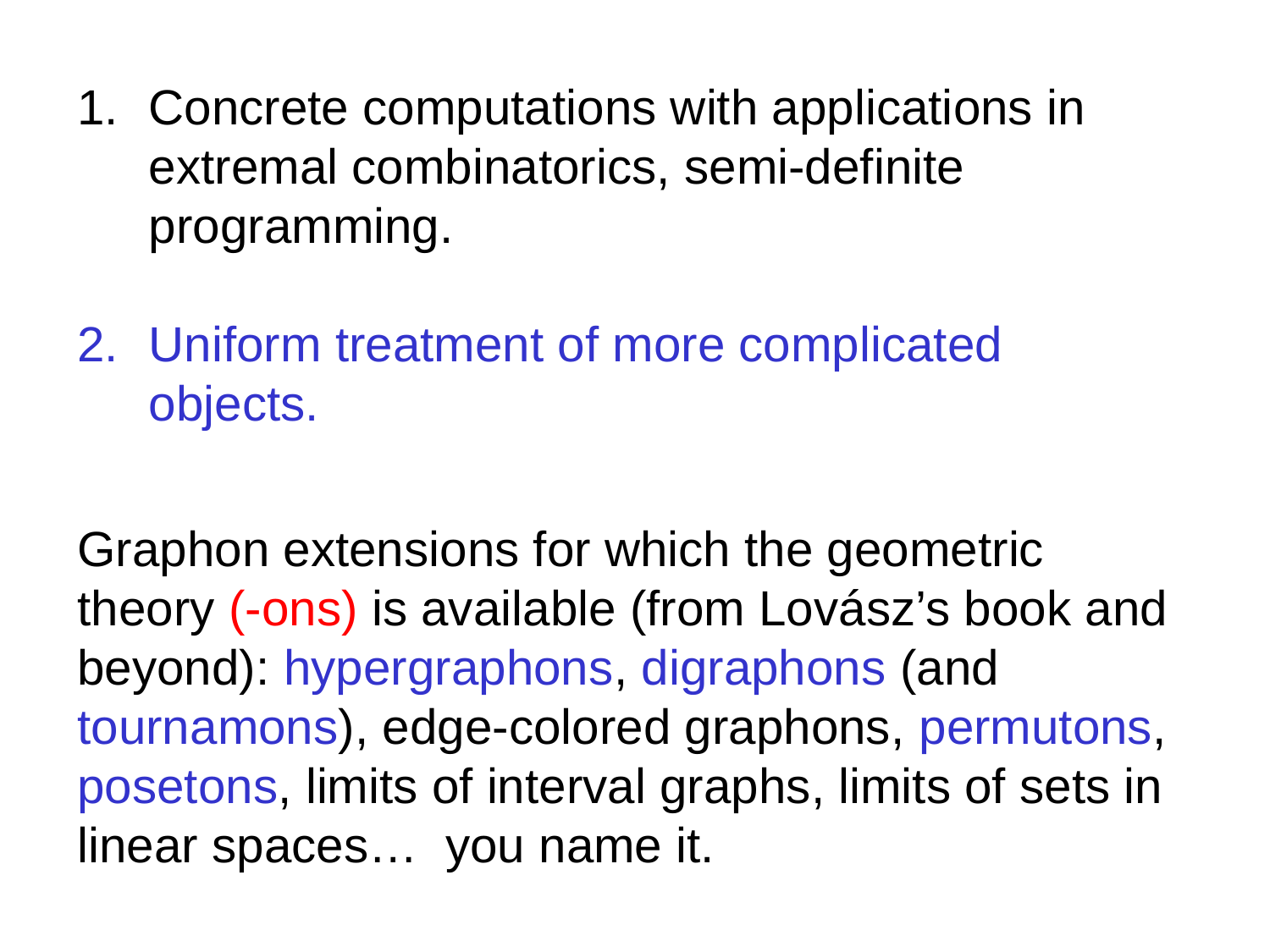

Concrete computations with applications in extremal combinatorics, semi-definite programming.

Uniform treatment of more complicated objects.
Graphon extensions for which the geometric theory (-ons) is available (from Lovász’s book and beyond): hypergraphons, digraphons (and tournamons), edge-colored graphons, permutons, posetons, limits of interval graphs, limits of sets in linear spaces…  you name it.